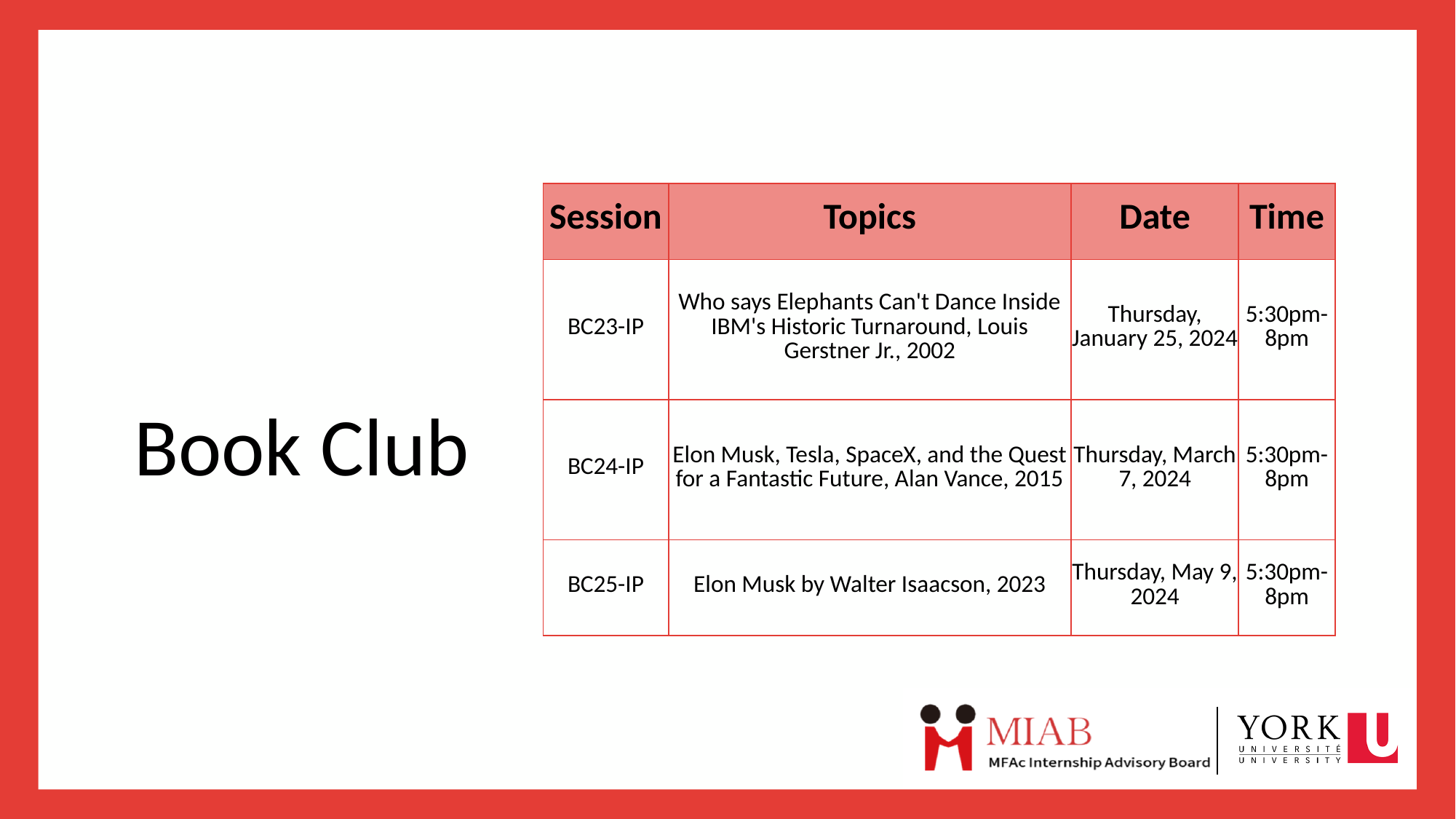

| Session | Topics | Date | Time |
| --- | --- | --- | --- |
| BC23-IP | Who says Elephants Can't Dance Inside IBM's Historic Turnaround, Louis Gerstner Jr., 2002 | Thursday, January 25, 2024 | 5:30pm-8pm |
| BC24-IP | Elon Musk, Tesla, SpaceX, and the Quest for a Fantastic Future, Alan Vance, 2015 | Thursday, March 7, 2024 | 5:30pm-8pm |
| BC25-IP | Elon Musk by Walter Isaacson, 2023 | Thursday, May 9, 2024 | 5:30pm-8pm |
# Book Club